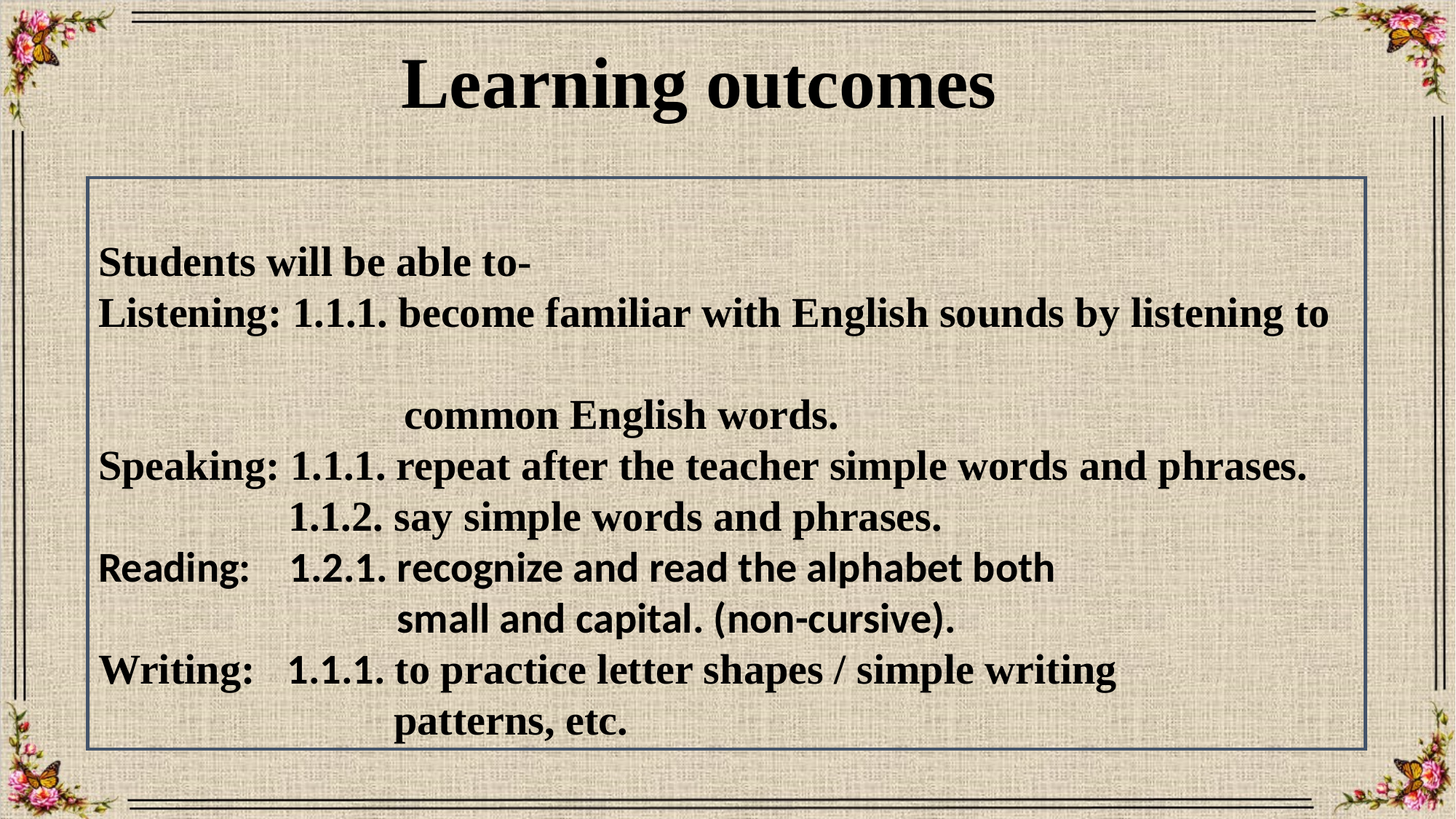

Learning outcomes

Students will be able to-
Listening: 1.1.1. become familiar with English sounds by listening to
                             common English words.
Speaking: 1.1.1. repeat after the teacher simple words and phrases.
                  1.1.2. say simple words and phrases.
Reading:    1.2.1. recognize and read the alphabet both
                               small and capital. (non-cursive).
Writing:   1.1.1. to practice letter shapes / simple writing
                            patterns, etc.